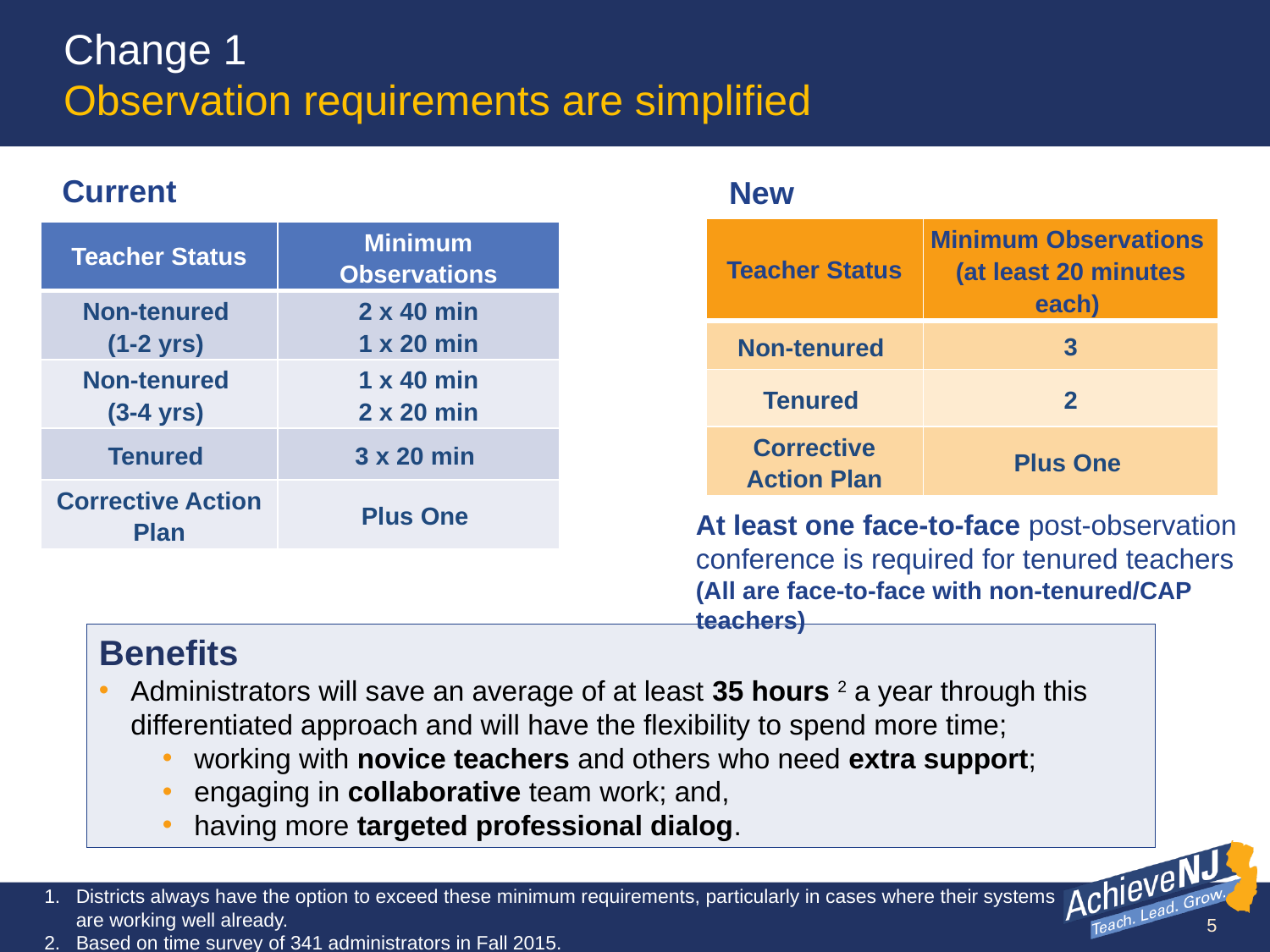

Change 1
Observation requirements are simplified
# `
Teacher Evaluation
Current
New
| Teacher Status | Minimum Observations (at least 20 minutes each) |
| --- | --- |
| Non-tenured | 3 |
| Tenured | 2 |
| Corrective Action Plan | Plus One |
| Teacher Status | Minimum Observations |
| --- | --- |
| Non-tenured (1-2 yrs) | 2 x 40 min 1 x 20 min |
| Non-tenured (3-4 yrs) | 1 x 40 min 2 x 20 min |
| Tenured | 3 x 20 min |
| Corrective Action Plan | Plus One |
At least one face-to-face post-observation conference is required for tenured teachers
(All are face-to-face with non-tenured/CAP teachers)
Benefits
Administrators will save an average of at least 35 hours 2 a year through this differentiated approach and will have the flexibility to spend more time;
working with novice teachers and others who need extra support;
engaging in collaborative team work; and,
having more targeted professional dialog.
Districts always have the option to exceed these minimum requirements, particularly in cases where their systems are working well already.
Based on time survey of 341 administrators in Fall 2015.

Confidential draft for internal use only